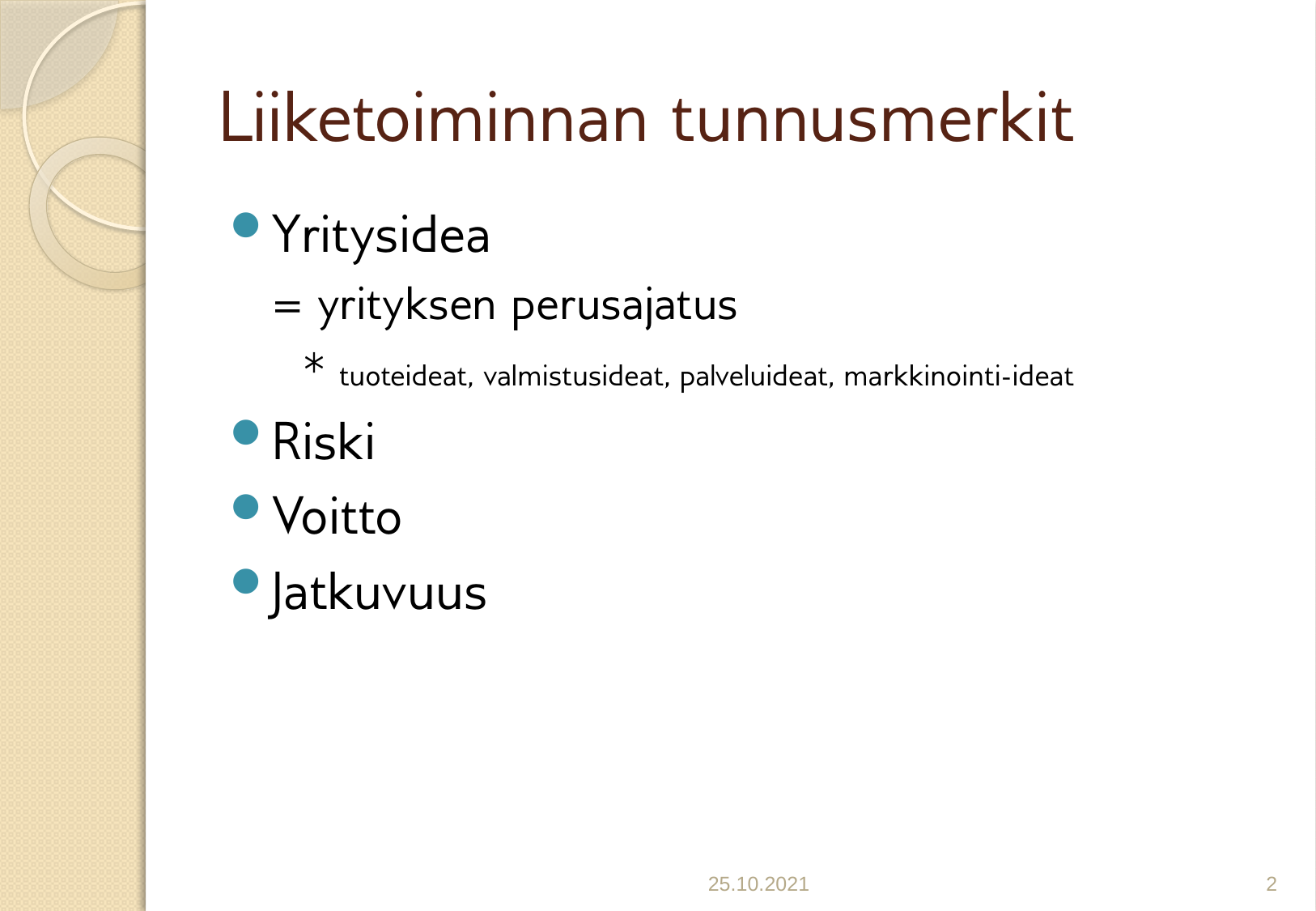

# Liiketoiminnan tunnusmerkit
Yritysidea
= yrityksen perusajatus
	* tuoteideat, valmistusideat, palveluideat, markkinointi-ideat
Riski
Voitto
Jatkuvuus

25.10.2021
2